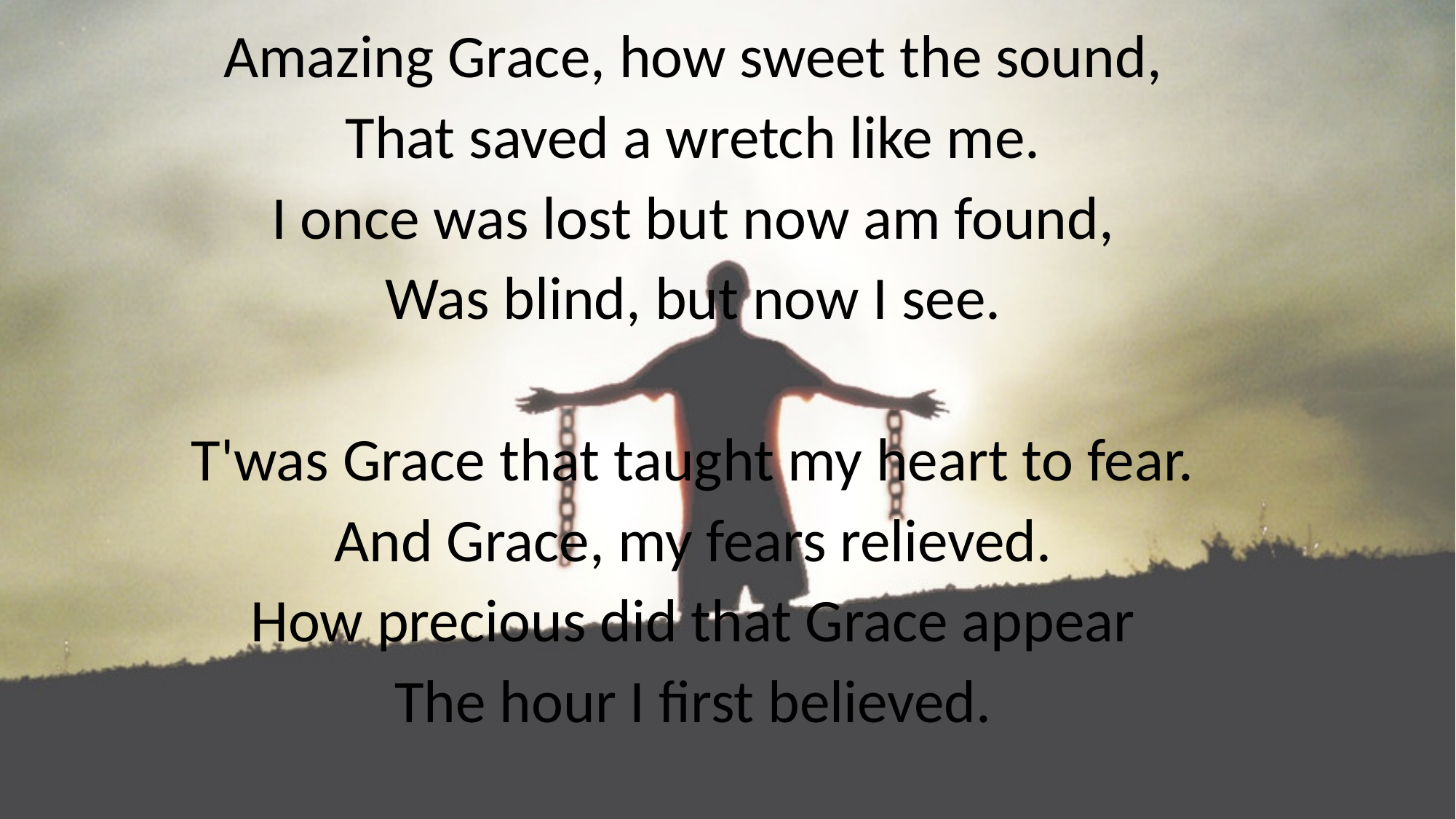

Amazing Grace, how sweet the sound,
That saved a wretch like me.
I once was lost but now am found,
Was blind, but now I see.

T'was Grace that taught my heart to fear.
And Grace, my fears relieved.
How precious did that Grace appear
The hour I first believed.